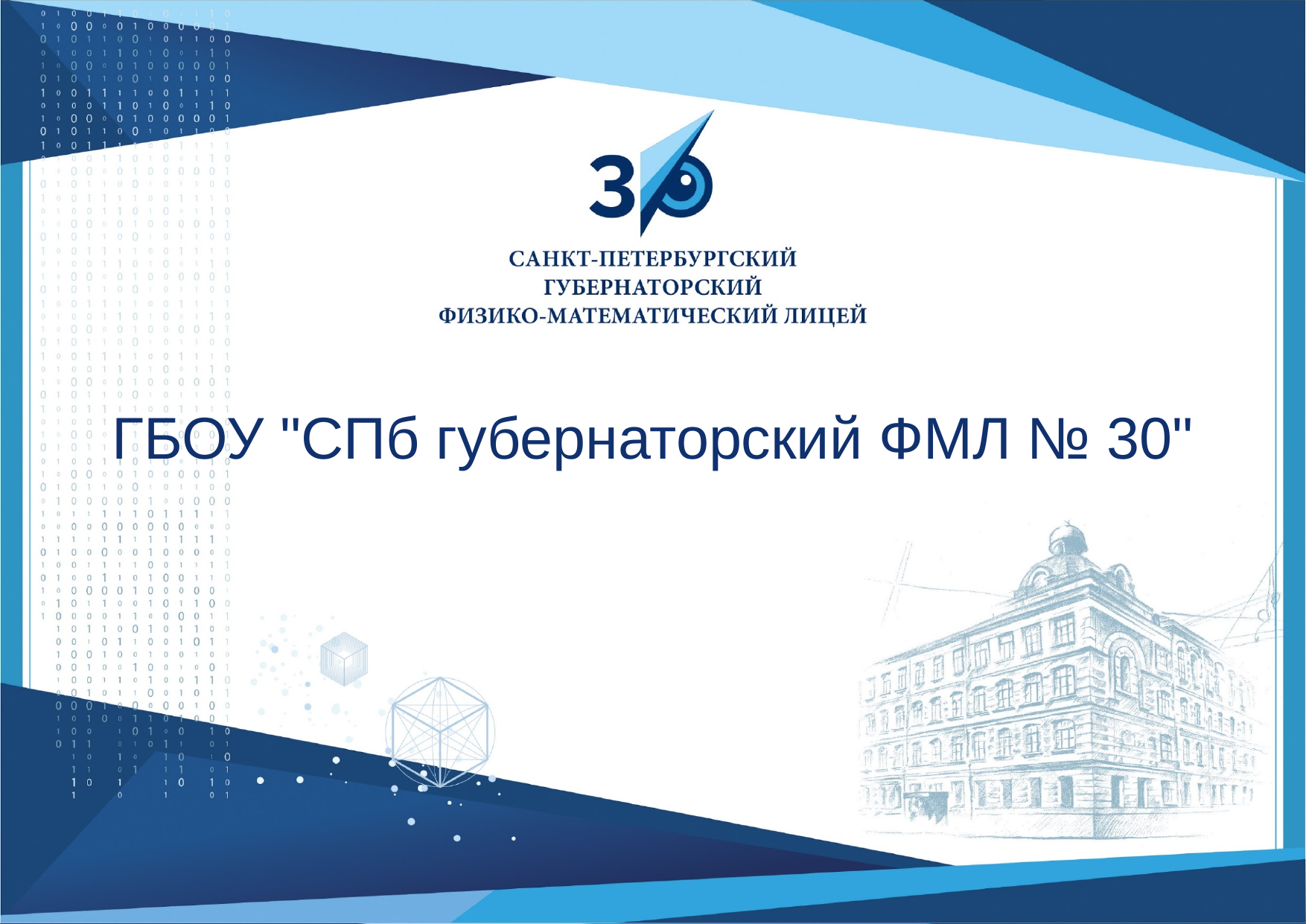

# ГБОУ "СПб губернаторский ФМЛ № 30"